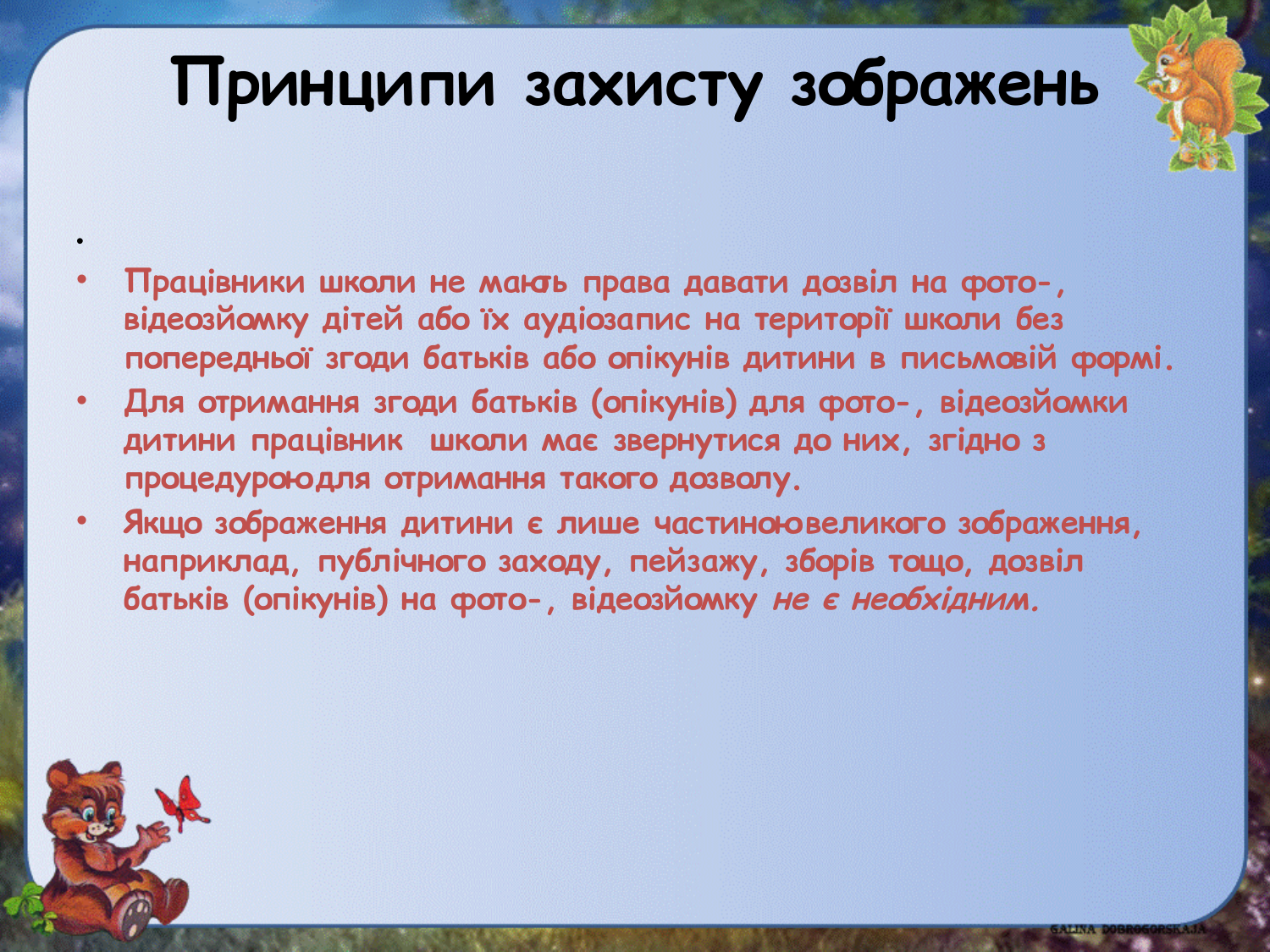

# Принципи захисту зображень

Працівники школи не мають права давати дозвіл на фото-, відеозйомку дітей або їх аудіозапис на території школи без попередньої згоди батьків або опікунів дитини в письмовій формі.
Для отримання згоди батьків (опікунів) для фото-, відеозйомки дитини працівник  школи має звернутися до них, згідно з процедурою для отримання такого дозволу.
Якщо зображення дитини є лише частиною великого зображення, наприклад, публічного заходу, пейзажу, зборів тощо, дозвіл батьків (опікунів) на фото-, відеозйомку не є необхідним.